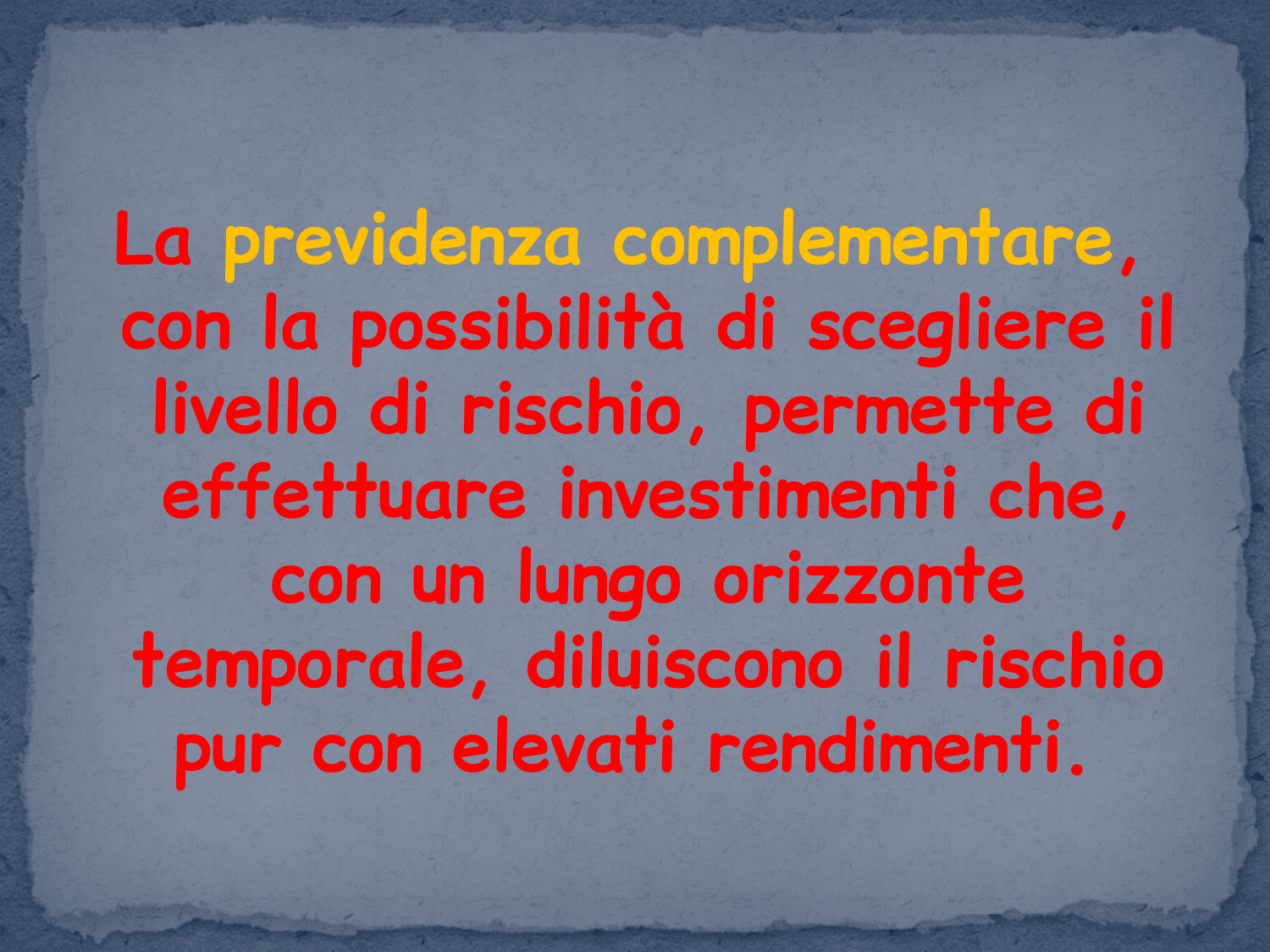

#

La previdenza complementare, con la possibilità di scegliere il livello di rischio, permette di effettuare investimenti che, con un lungo orizzonte temporale, diluiscono il rischio pur con elevati rendimenti.